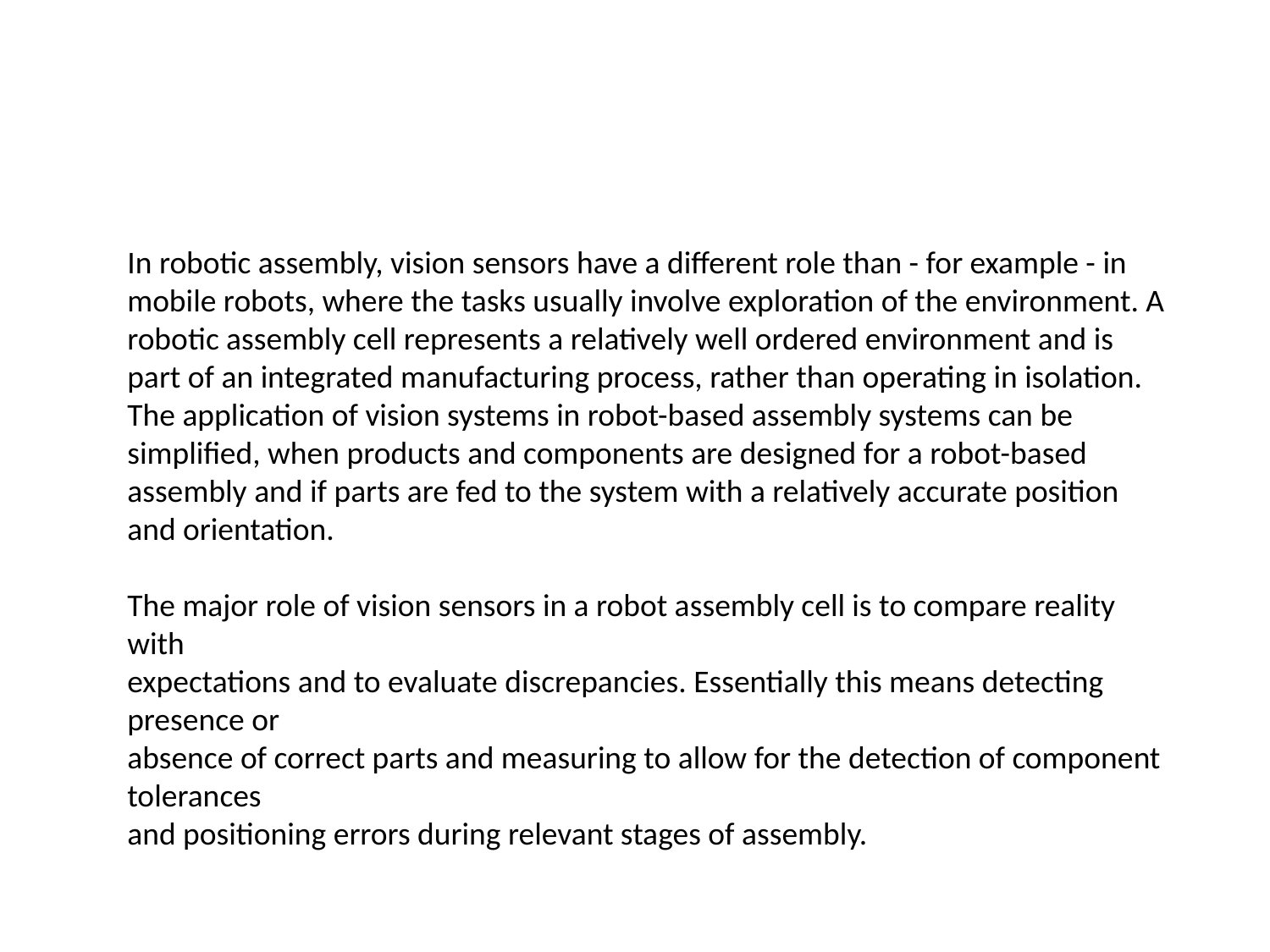

#
In robotic assembly, vision sensors have a different role than - for example - in mobile robots, where the tasks usually involve exploration of the environment. A robotic assembly cell represents a relatively well ordered environment and is part of an integrated manufacturing process, rather than operating in isolation.
The application of vision systems in robot-based assembly systems can be simplified, when products and components are designed for a robot-based assembly and if parts are fed to the system with a relatively accurate position and orientation.

The major role of vision sensors in a robot assembly cell is to compare reality with
expectations and to evaluate discrepancies. Essentially this means detecting presence or
absence of correct parts and measuring to allow for the detection of component tolerances
and positioning errors during relevant stages of assembly.